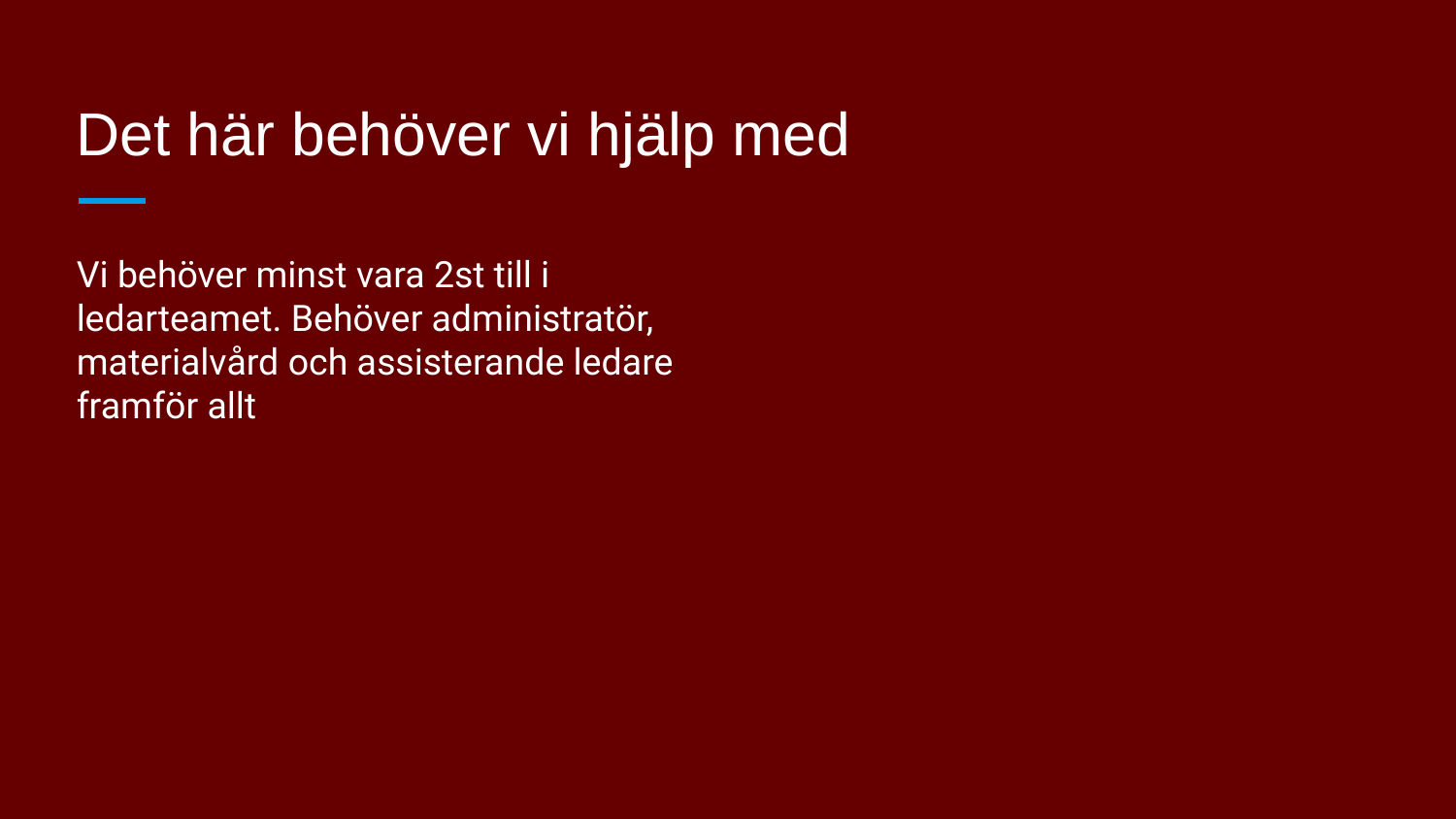

# Det här behöver vi hjälp med
Vi behöver minst vara 2st till i ledarteamet. Behöver administratör, materialvård och assisterande ledare framför allt